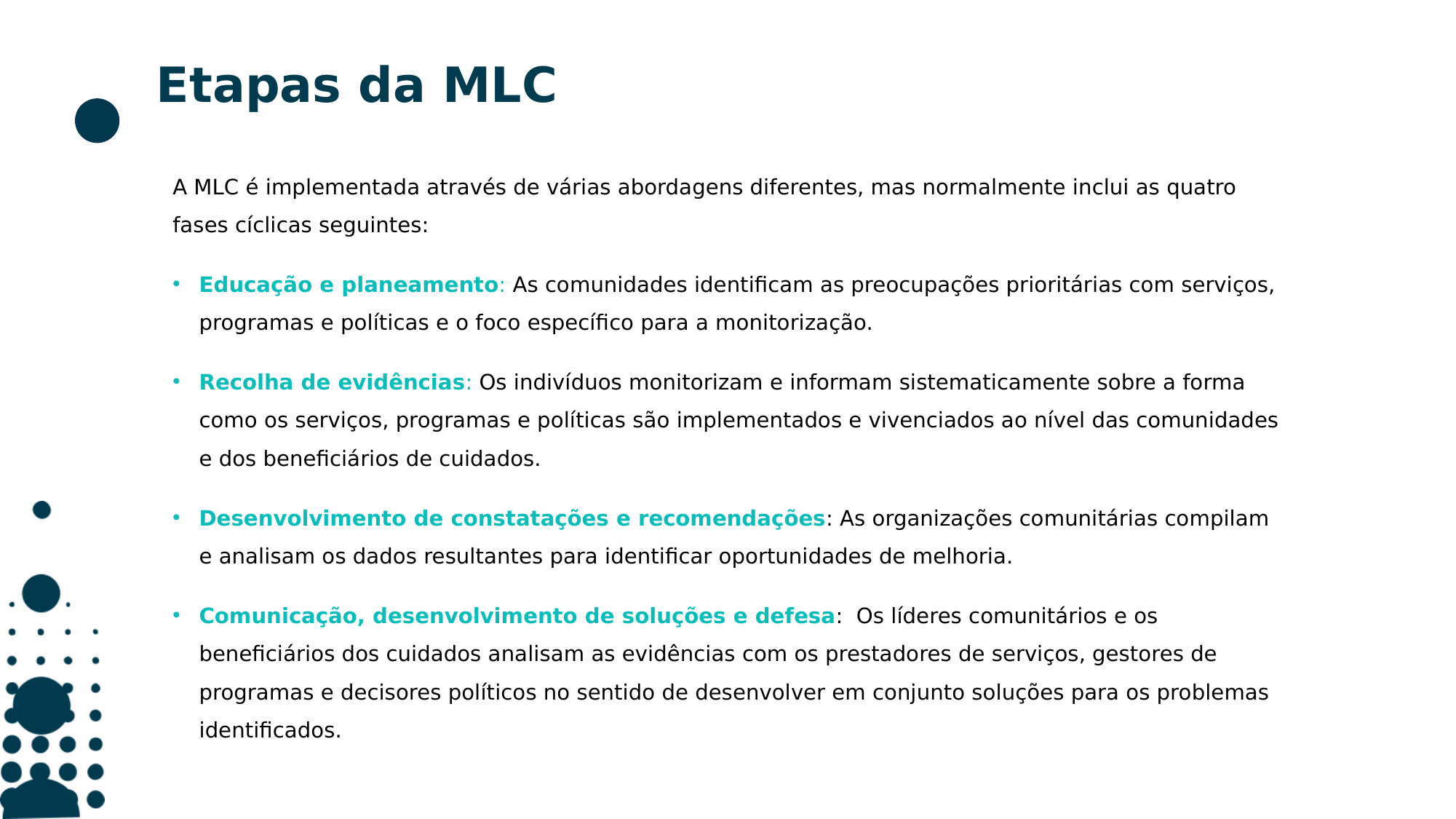

# Etapas da MLC
A MLC é implementada através de várias abordagens diferentes, mas normalmente inclui as quatro fases cíclicas seguintes:
Educação e planeamento: As comunidades identificam as preocupações prioritárias com serviços, programas e políticas e o foco específico para a monitorização.
Recolha de evidências: Os indivíduos monitorizam e informam sistematicamente sobre a forma como os serviços, programas e políticas são implementados e vivenciados ao nível das comunidades e dos beneficiários de cuidados.
Desenvolvimento de constatações e recomendações: As organizações comunitárias compilam e analisam os dados resultantes para identificar oportunidades de melhoria.
Comunicação, desenvolvimento de soluções e defesa:  Os líderes comunitários e os beneficiários dos cuidados analisam as evidências com os prestadores de serviços, gestores de programas e decisores políticos no sentido de desenvolver em conjunto soluções para os problemas identificados.